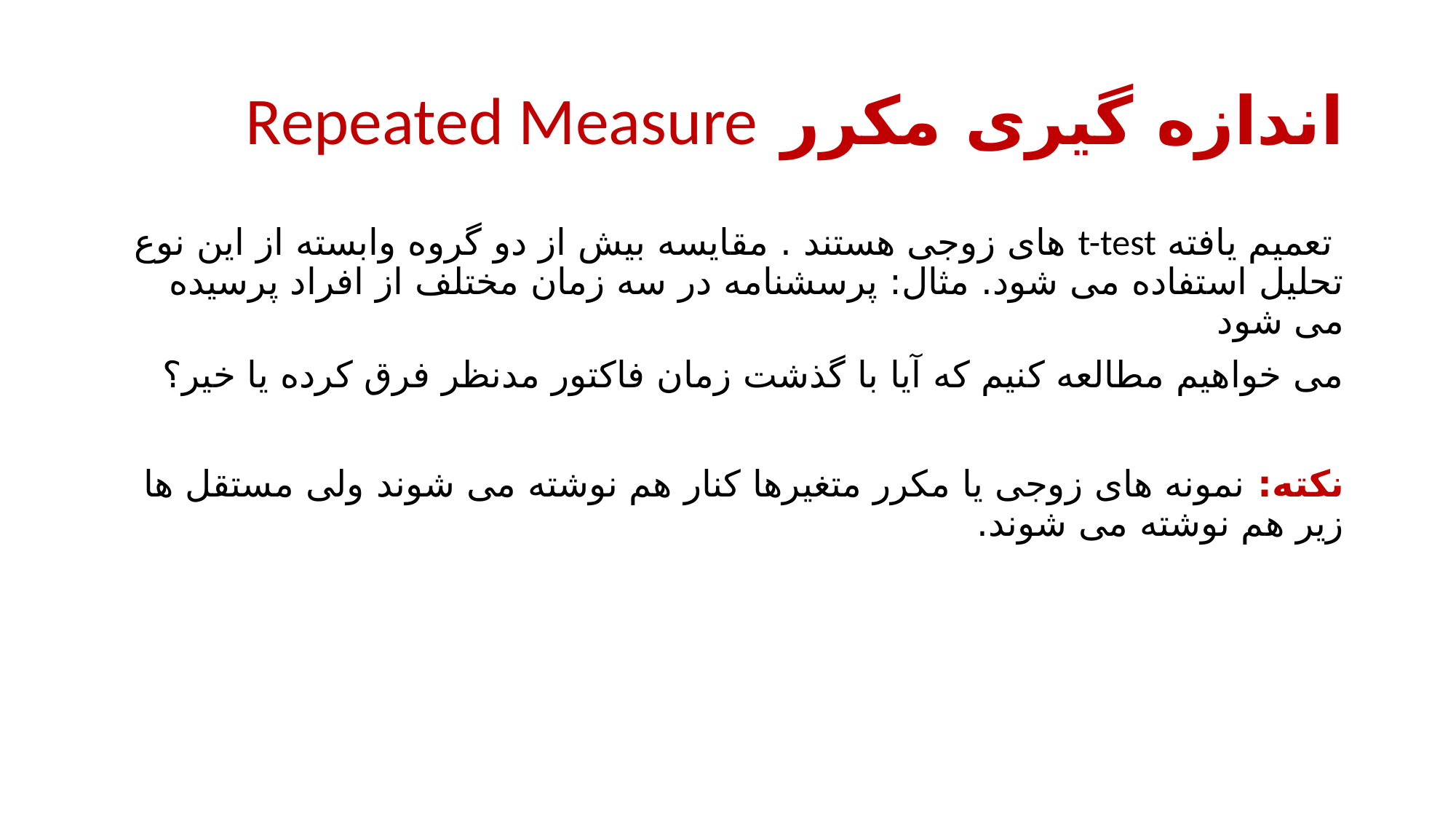

# اندازه گیری مکرر Repeated Measure
 تعمیم یافته t-test های زوجی هستند . مقایسه بیش از دو گروه وابسته از این نوع تحلیل استفاده می شود. مثال: پرسشنامه در سه زمان مختلف از افراد پرسیده می شود
می خواهیم مطالعه کنیم که آیا با گذشت زمان فاکتور مدنظر فرق کرده یا خیر؟

نکته: نمونه های زوجی یا مکرر متغیرها کنار هم نوشته می شوند ولی مستقل ها زیر هم نوشته می شوند.